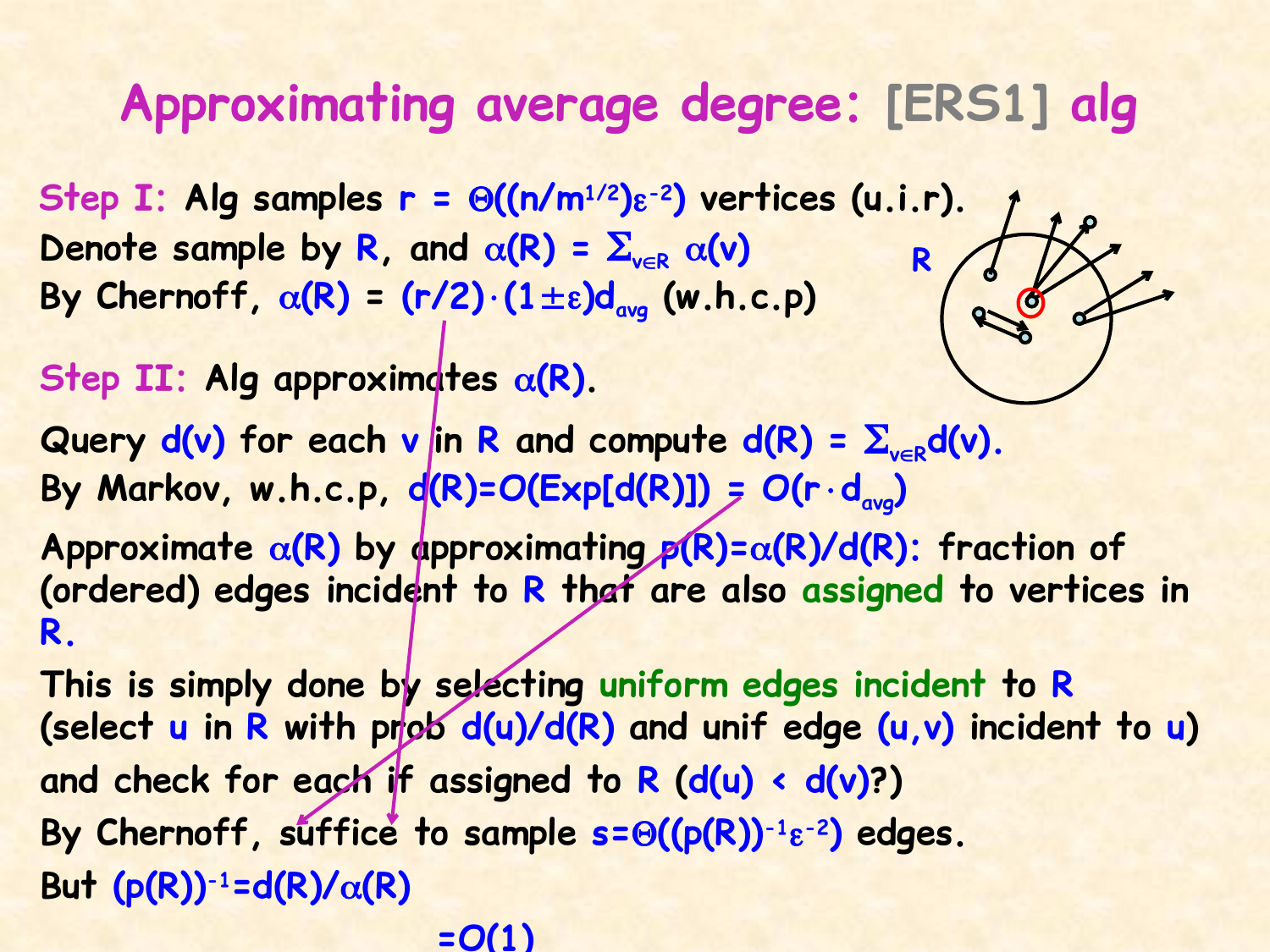

# Approximating average degree: [ERS1] alg
Step I: Alg samples r = Θ((n/m1/2)ε-2) vertices (u.i.r).
Denote sample by R, and α(R) = Σv∈R α(v)
By Chernoff, α(R) = (r/2)⋅(1±ε)davg (w.h.c.p)

R

Step II: Alg approximates α(R).
Query d(v) for each v in R and compute d(R) = Σv∈Rd(v).
By Markov, w.h.c.p, d(R)=O(Exp[d(R)]) = O(r⋅davg)
Approximate α(R) by approximating p(R)=α(R)/d(R): fraction of (ordered) edges incident to R that are also assigned to vertices in R.
This is simply done by selecting uniform edges incident to R
(select u in R with prob d(u)/d(R) and unif edge (u,v) incident to u)
and check for each if assigned to R (d(u) < d(v)?)
By Chernoff, suffice to sample s=Θ((p(R))-1ε-2) edges.
But (p(R))-1=d(R)/α(R)
                          =O(1)